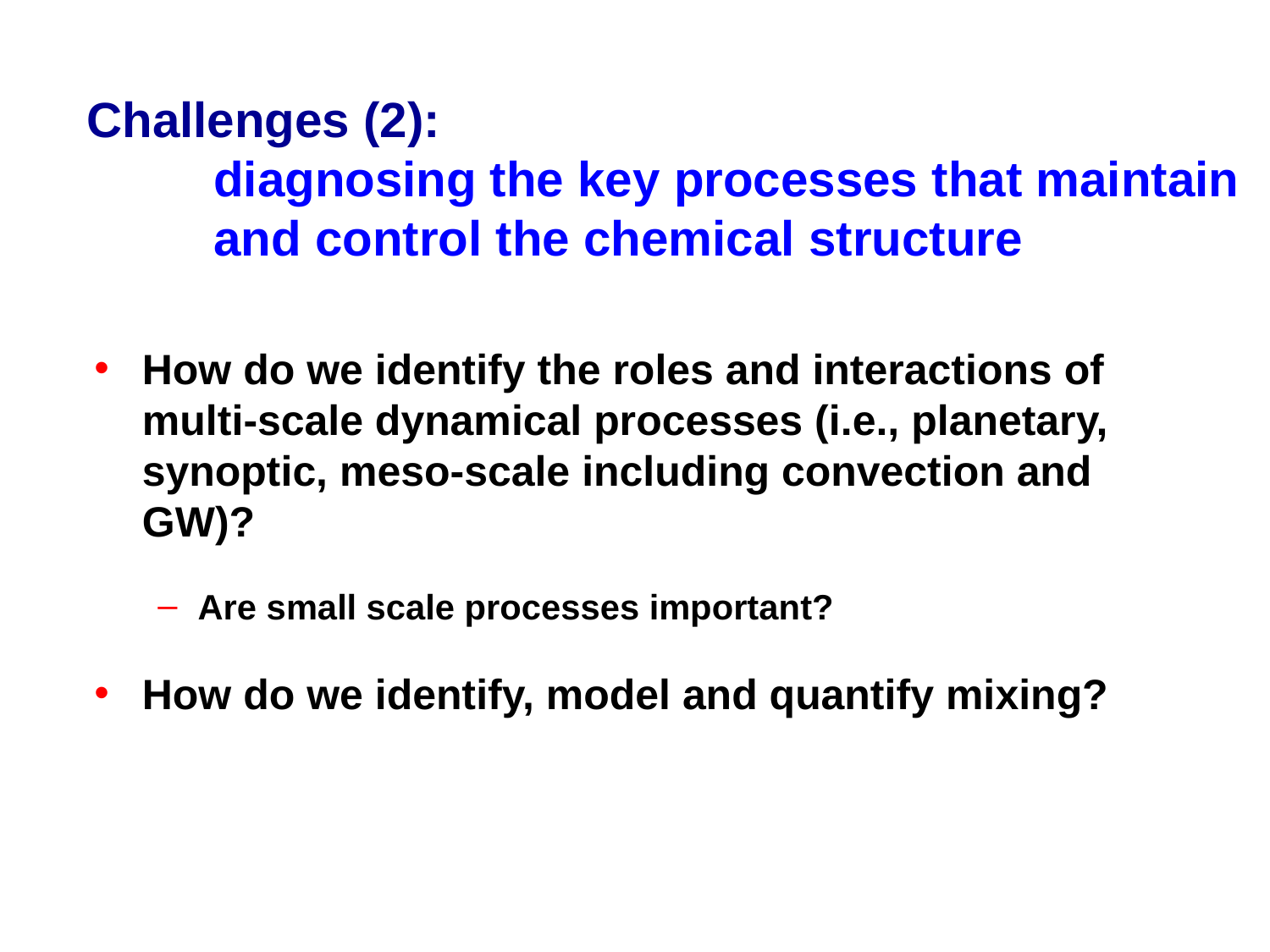

# Challenges (2): diagnosing the key processes that maintain and control the chemical structure

How do we identify the roles and interactions of multi-scale dynamical processes (i.e., planetary, synoptic, meso-scale including convection and GW)?
Are small scale processes important?
How do we identify, model and quantify mixing?